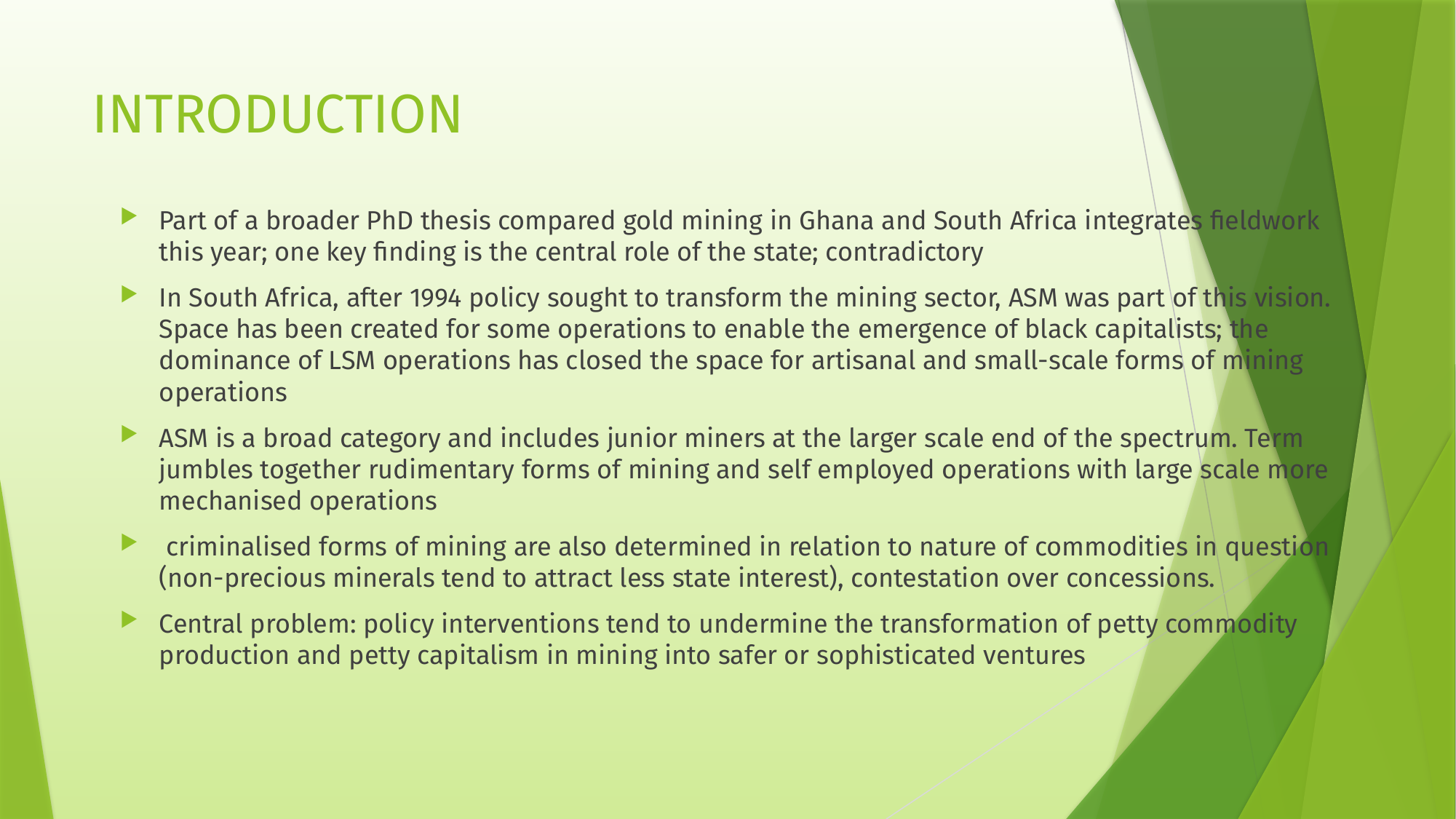

# INTRODUCTION
Part of a broader PhD thesis compared gold mining in Ghana and South Africa integrates fieldwork this year; one key finding is the central role of the state; contradictory
In South Africa, after 1994 policy sought to transform the mining sector, ASM was part of this vision. Space has been created for some operations to enable the emergence of black capitalists; the dominance of LSM operations has closed the space for artisanal and small-scale forms of mining operations
ASM is a broad category and includes junior miners at the larger scale end of the spectrum. Term jumbles together rudimentary forms of mining and self employed operations with large scale more mechanised operations
 criminalised forms of mining are also determined in relation to nature of commodities in question (non-precious minerals tend to attract less state interest), contestation over concessions.
Central problem: policy interventions tend to undermine the transformation of petty commodity production and petty capitalism in mining into safer or sophisticated ventures